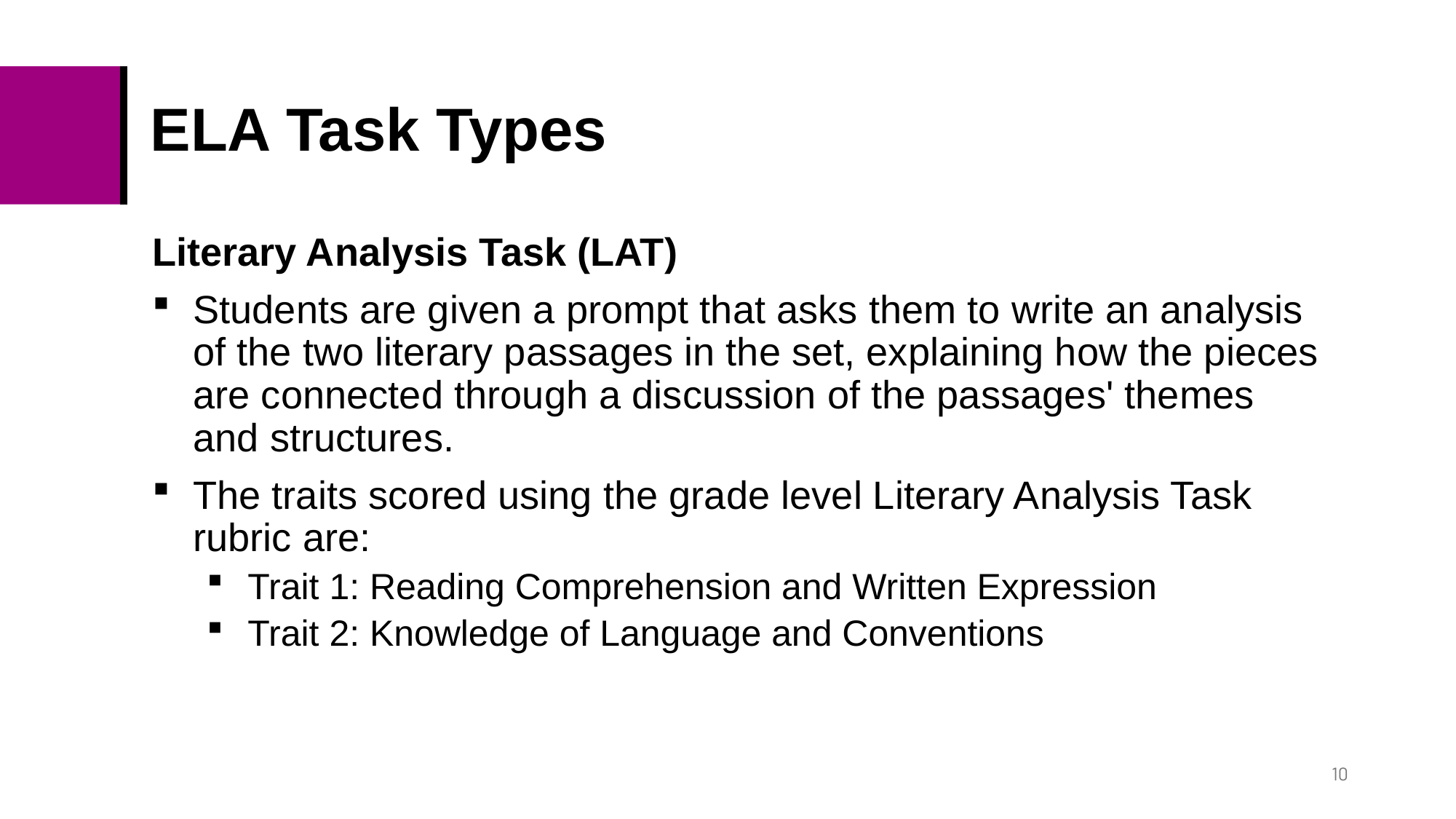

# ELA Task Types
Literary Analysis Task (LAT)​
Students are given a prompt that asks them to write an analysis of the two literary passages in the set, explaining how the pieces are connected through a discussion of the passages' themes and structures.​
The traits scored using the grade level Literary Analysis Task rubric are:​
Trait 1: Reading Comprehension and Written Expression​
Trait 2: Knowledge of Language and Conventions
10